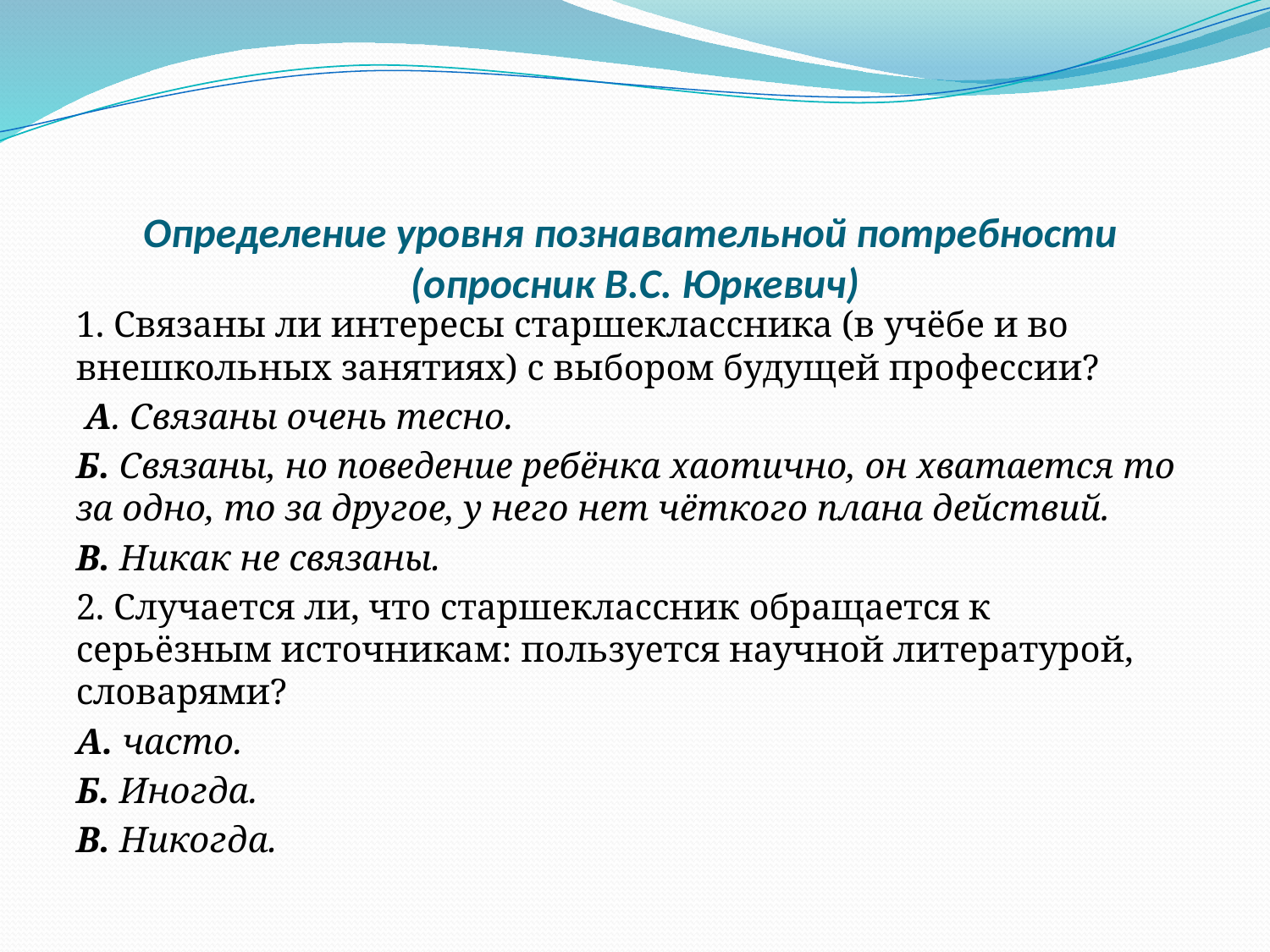

# Определение уровня познавательной потребности (опросник В.С. Юркевич)
1. Связаны ли интересы старшеклассника (в учёбе и во внешкольных занятиях) с выбором будущей профессии?
 А. Связаны очень тесно.
Б. Связаны, но поведение ребёнка хаотично, он хватается то за одно, то за другое, у него нет чёткого плана действий.
В. Никак не связаны.
2. Случается ли, что старшеклассник обращается к серьёзным источникам: пользуется научной литературой, словарями?
А. часто.
Б. Иногда.
В. Никогда.